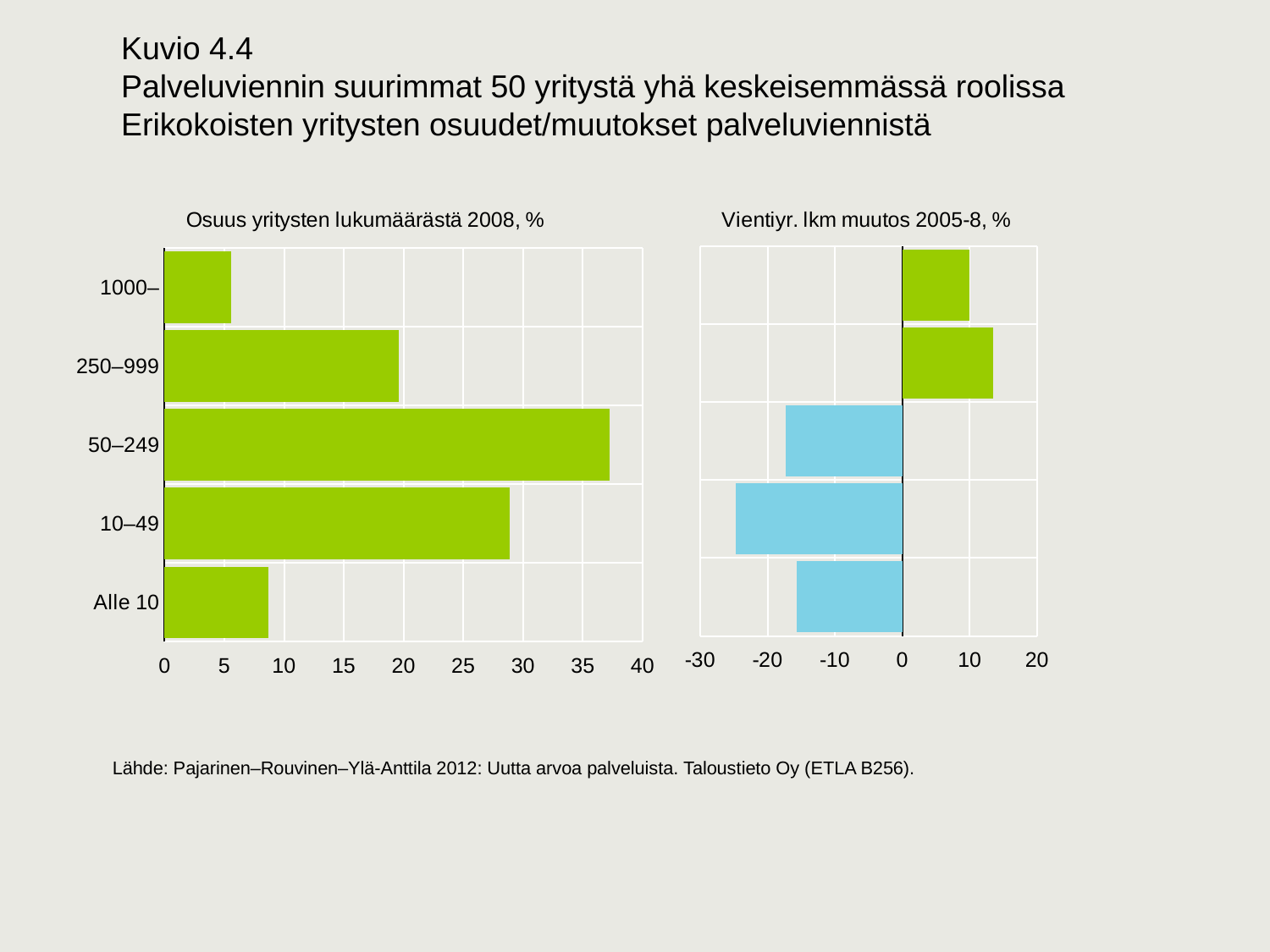

Kuvio 4.4
Palveluviennin suurimmat 50 yritystä yhä keskeisemmässä roolissa
Erikokoisten yritysten osuudet/muutokset palveluviennistä

### Chart: Osuus yritysten lukumäärästä 2008, %

| Category | 2008 |
|---|---|
| Alle 10 | 8.686868686868687 |
| 10–49 | 28.888888888888886 |
| 50–249 | 37.27272727272727 |
| 250–999 | 19.5959595959596 |
| 1000– | 5.555555555555555 |

### Chart: Vientiyr. lkm muutos 2005-8, %

| Category | muutos |
|---|---|
| Alle 10 | -15.686274509803921 |
| 10--49 | -24.736842105263158 |
| 50--249 | -17.264573991031394 |
| 250--999 | 13.450292397660824 |
| 1000- | 10.000000000000009 |
Lähde: Pajarinen–Rouvinen–Ylä-Anttila 2012: Uutta arvoa palveluista. Taloustieto Oy (ETLA B256).